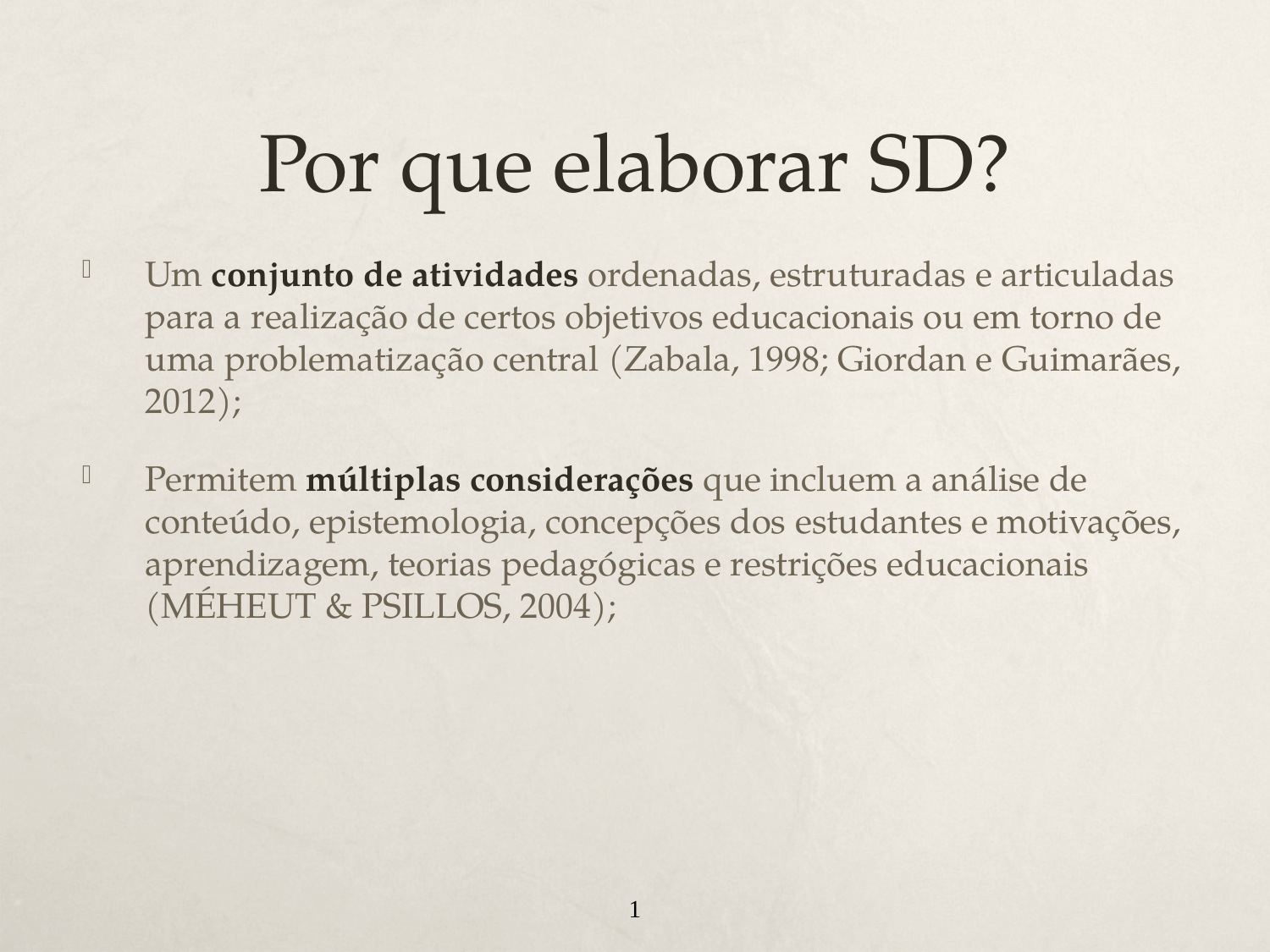

# Por que elaborar SD?
Um conjunto de atividades ordenadas, estruturadas e articuladas para a realização de certos objetivos educacionais ou em torno de uma problematização central (Zabala, 1998; Giordan e Guimarães, 2012);
Permitem múltiplas considerações que incluem a análise de conteúdo, epistemologia, concepções dos estudantes e motivações, aprendizagem, teorias pedagógicas e restrições educacionais (MÉHEUT & PSILLOS, 2004);
1